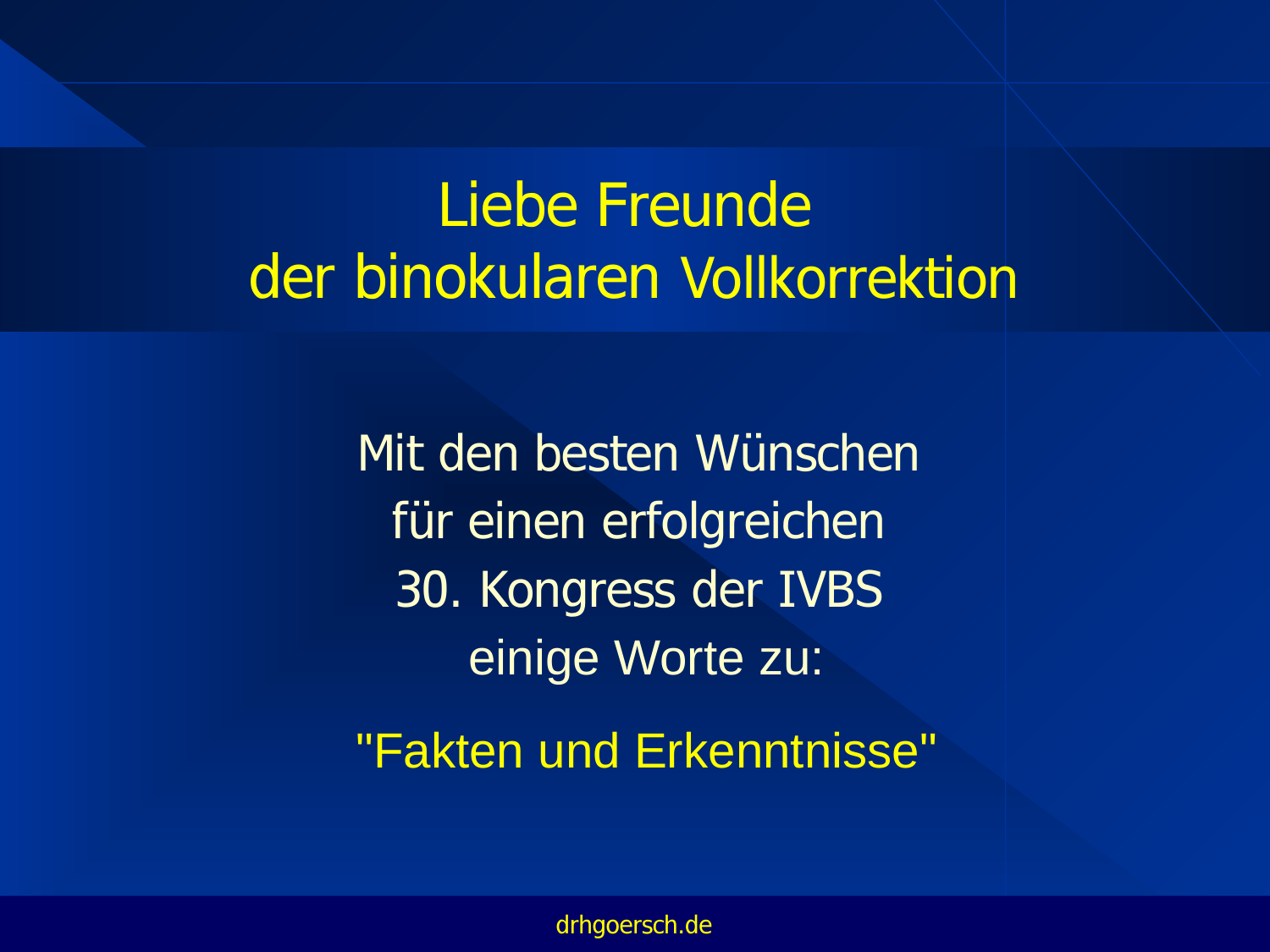

# Liebe Freunde der binokularen Vollkorrektion
Mit den besten Wünschen
für einen erfolgreichen
30. Kongress der IVBS
 einige Worte zu:
"Fakten und Erkenntnisse"
drhgoersch.de